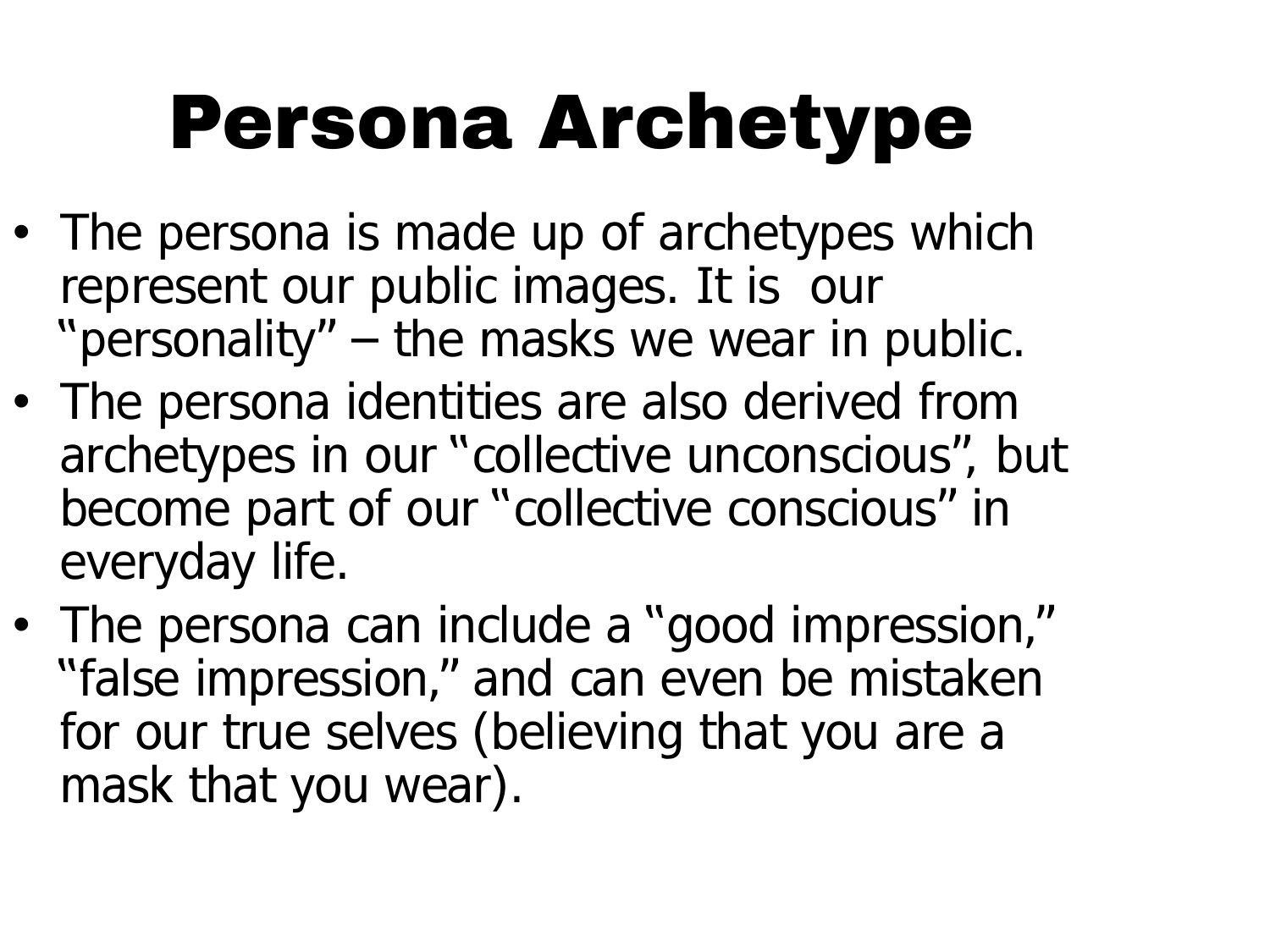

Persona Archetype
The persona is made up of archetypes which represent our public images. It is  our “personality” – the masks we wear in public.
The persona identities are also derived from archetypes in our “collective unconscious”, but become part of our “collective conscious” in everyday life.
The persona can include a “good impression,” “false impression,” and can even be mistaken  for our true selves (believing that you are a mask that you wear).